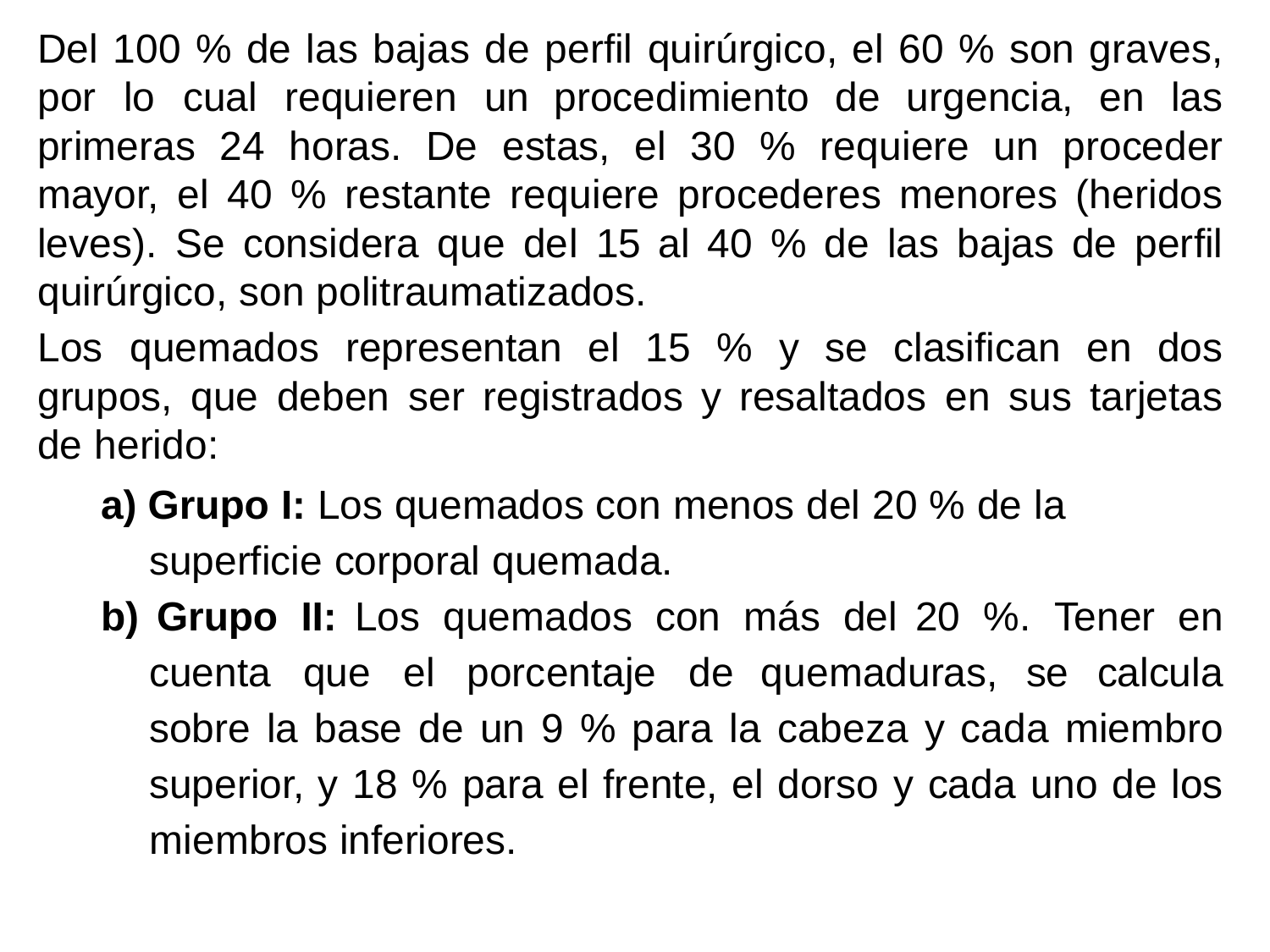

Del 100 % de las bajas de perfil quirúrgico, el 60 % son graves, por lo cual requieren un procedimiento de urgencia, en las primeras 24 horas. De estas, el 30 % requiere un proceder mayor, el 40 % restante requiere procederes menores (heridos leves). Se considera que del 15 al 40 % de las bajas de perfil quirúrgico, son politraumatizados.
Los quemados representan el 15 % y se clasifican en dos grupos, que deben ser registrados y resaltados en sus tarjetas de herido:
a) Grupo I: Los quemados con menos del 20 % de la superficie corporal quemada.
b) Grupo II: Los quemados con más del 20 %. Tener en cuenta que el porcentaje de quemaduras, se calcula sobre la base de un 9 % para la cabeza y cada miembro superior, y 18 % para el frente, el dorso y cada uno de los miembros inferiores.